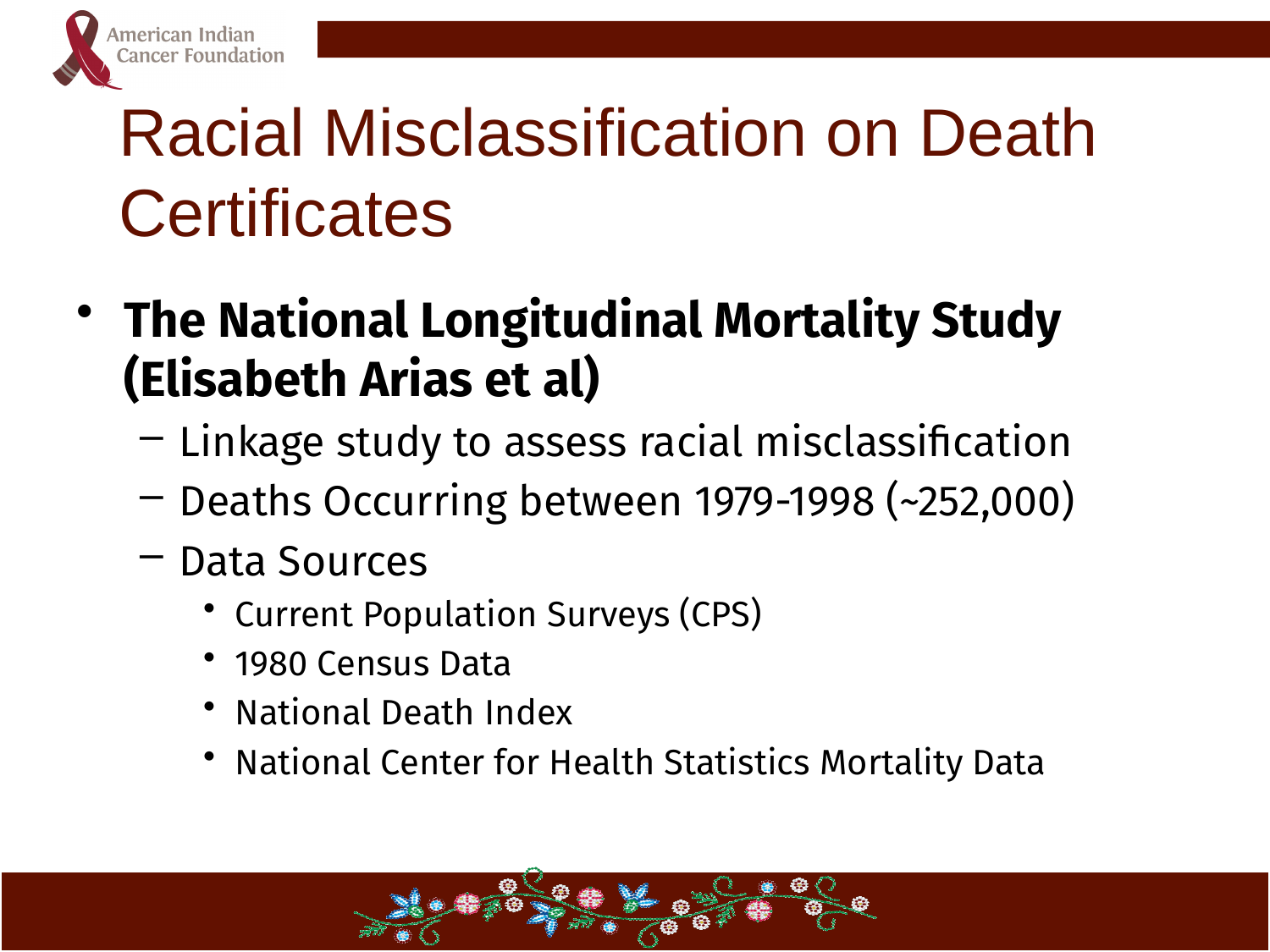

# Racial Misclassification on Death Certificates
The National Longitudinal Mortality Study (Elisabeth Arias et al)
Linkage study to assess racial misclassification
Deaths Occurring between 1979-1998 (~252,000)
Data Sources
Current Population Surveys (CPS)
1980 Census Data
National Death Index
National Center for Health Statistics Mortality Data